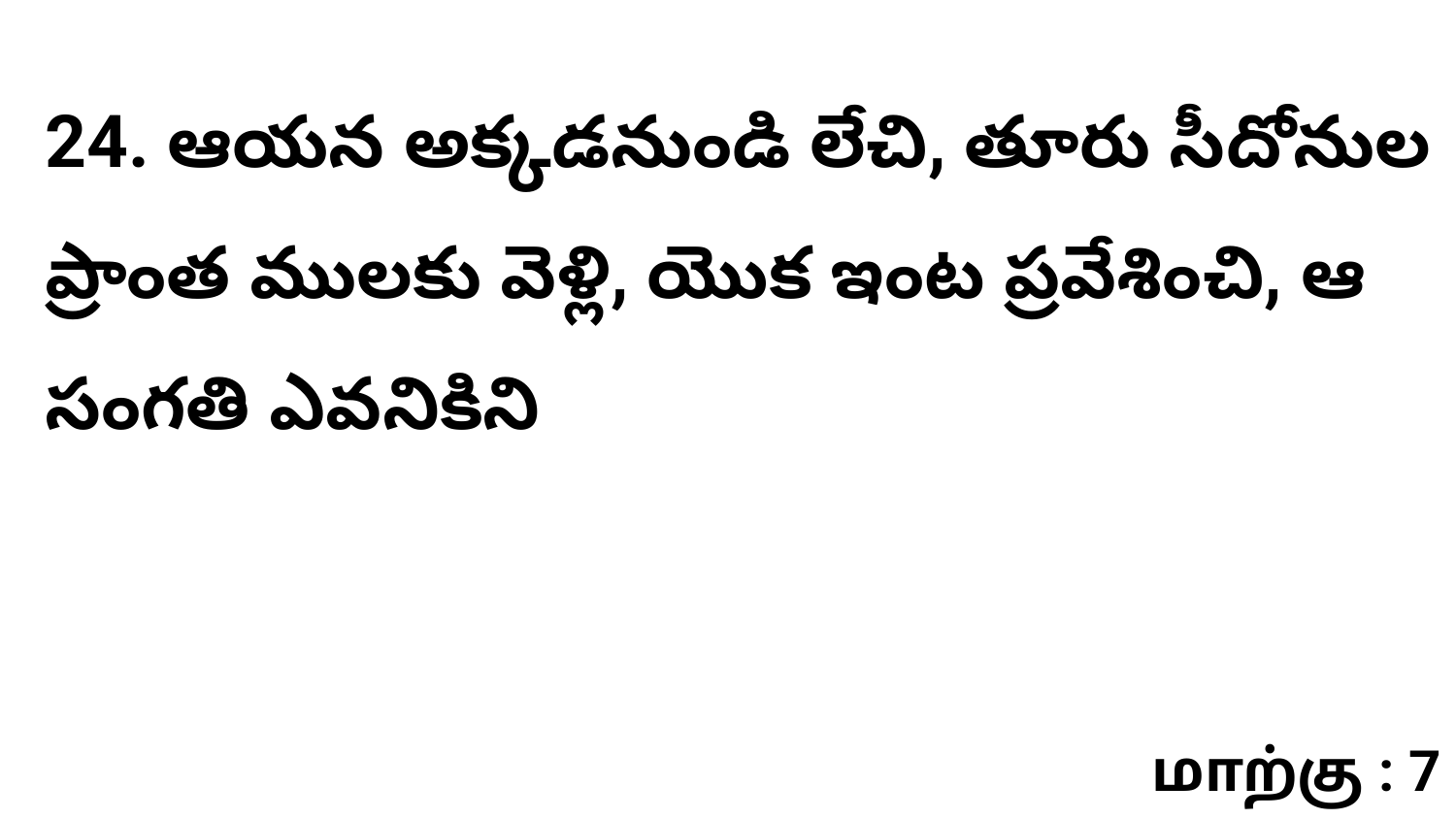

24. ఆయన అక్కడనుండి లేచి, తూరు సీదోనుల ప్రాంత ములకు వెళ్లి, యొక ఇంట ప్రవేశించి, ఆ సంగతి ఎవనికిని
மாற்கு : 7